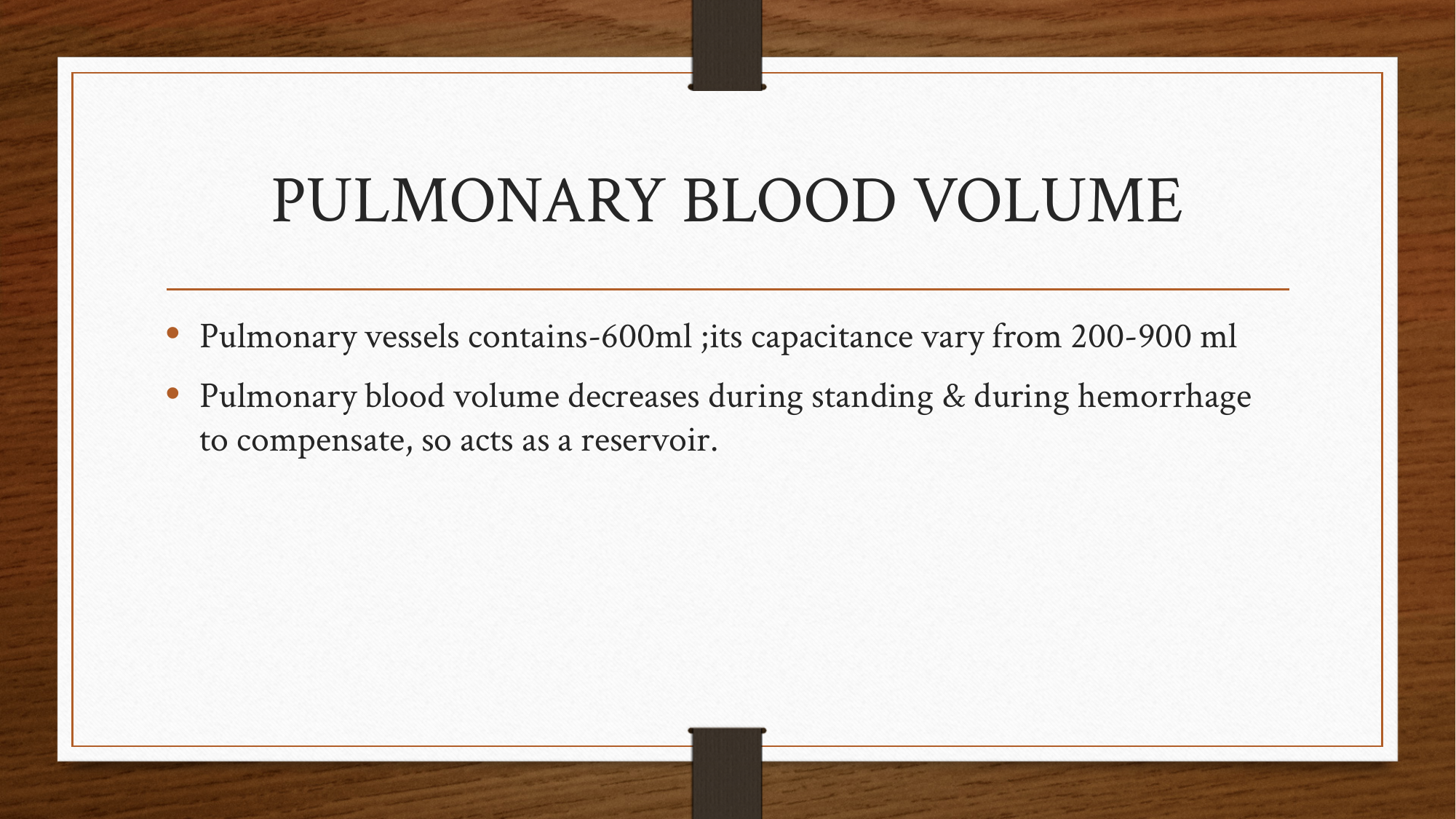

# PULMONARY BLOOD VOLUME
Pulmonary vessels contains-600ml ;its capacitance vary from 200-900 ml
Pulmonary blood volume decreases during standing & during hemorrhage to compensate, so acts as a reservoir.